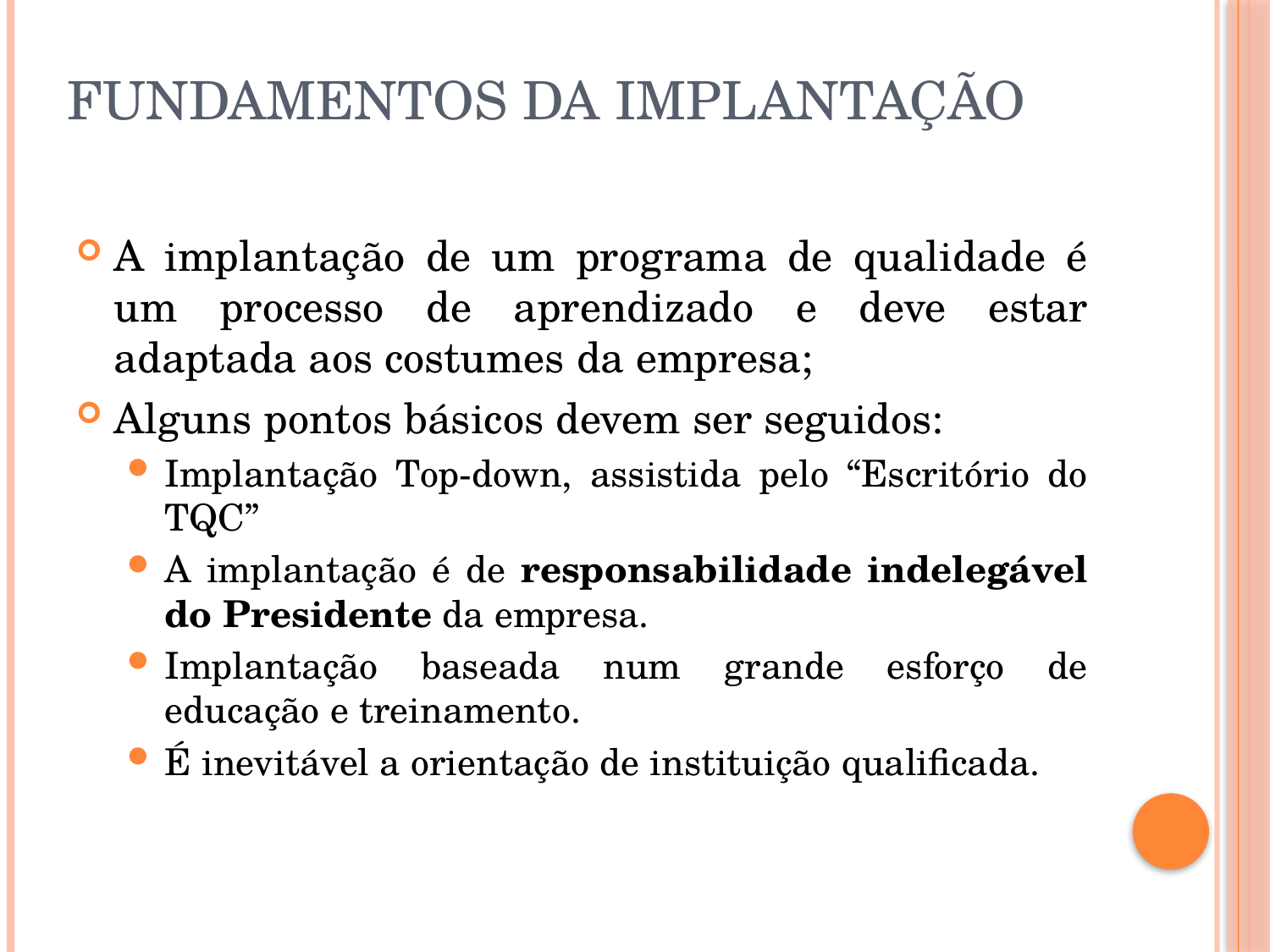

# Fundamentos da Implantação
A implantação de um programa de qualidade é um processo de aprendizado e deve estar adaptada aos costumes da empresa;
Alguns pontos básicos devem ser seguidos:
Implantação Top-down, assistida pelo “Escritório do TQC”
A implantação é de responsabilidade indelegável do Presidente da empresa.
Implantação baseada num grande esforço de educação e treinamento.
É inevitável a orientação de instituição qualificada.